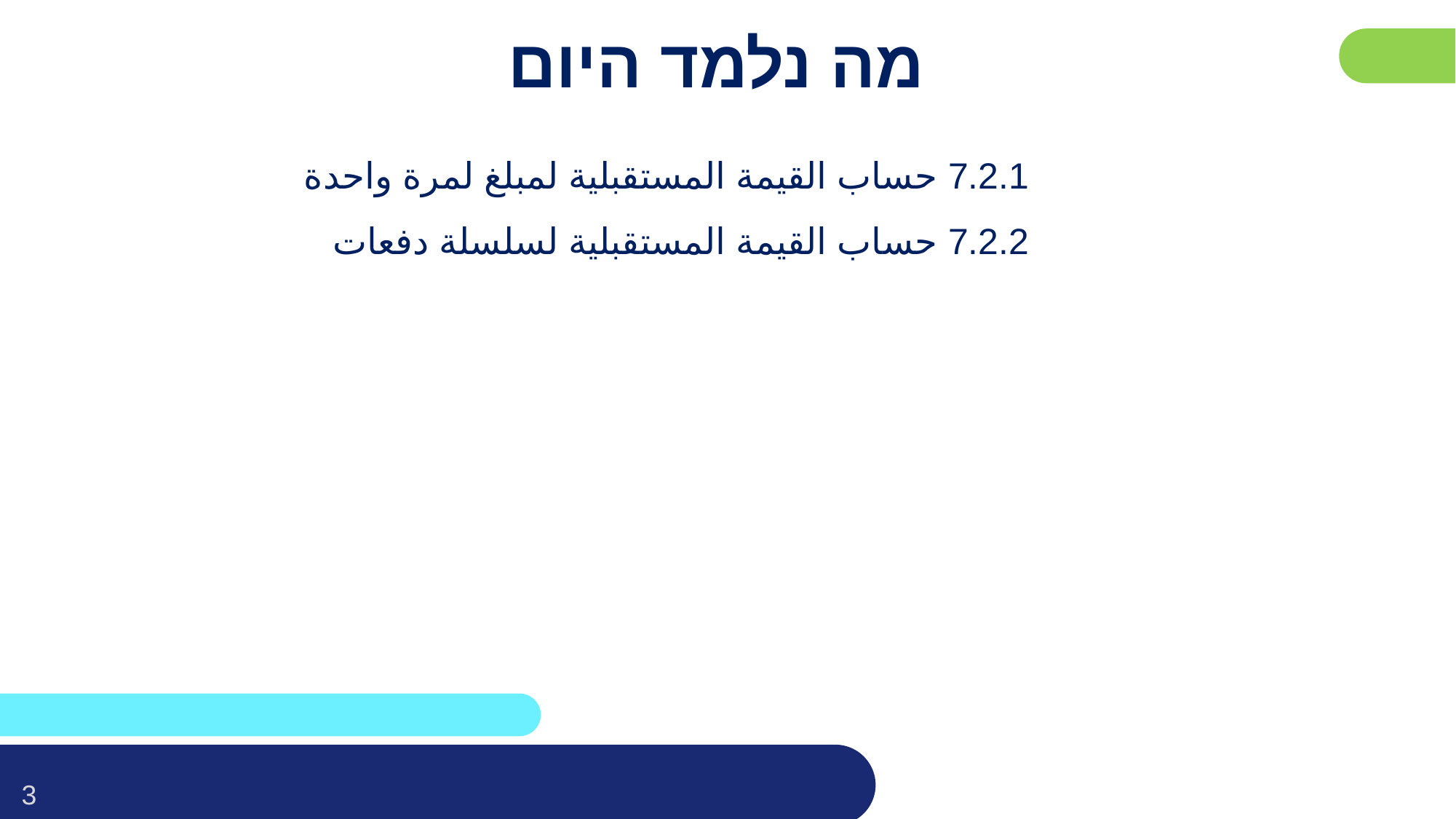

פרטו בשקופית זו את נושאי הלימוד של השיעור
# מה נלמד היום
7.2.1 حساب القيمة المستقبلية لمبلغ لمرة واحدة
7.2.2 حساب القيمة المستقبلية لسلسلة دفعات